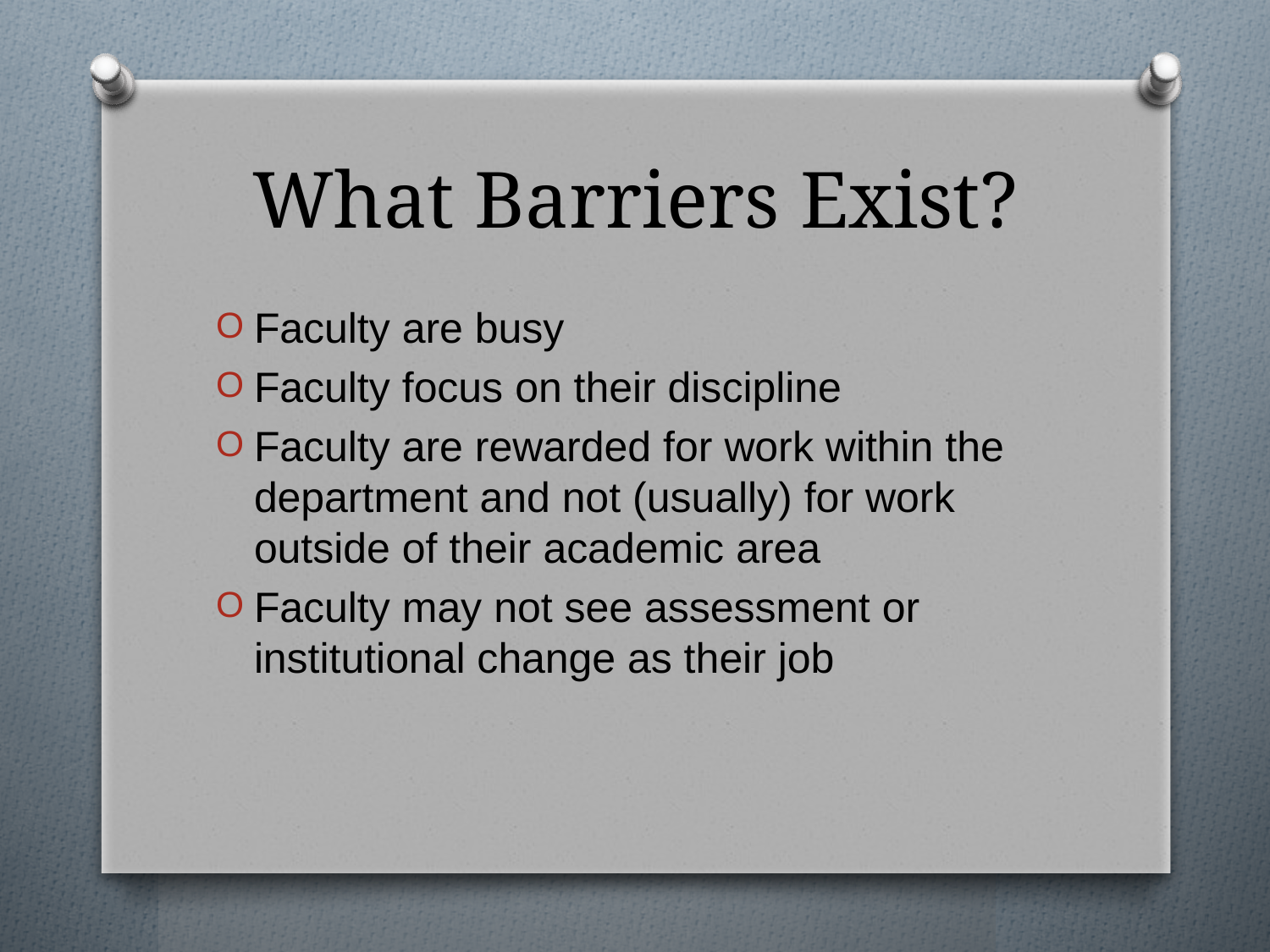

# What Barriers Exist?
Faculty are busy
Faculty focus on their discipline
Faculty are rewarded for work within the department and not (usually) for work outside of their academic area
Faculty may not see assessment or institutional change as their job